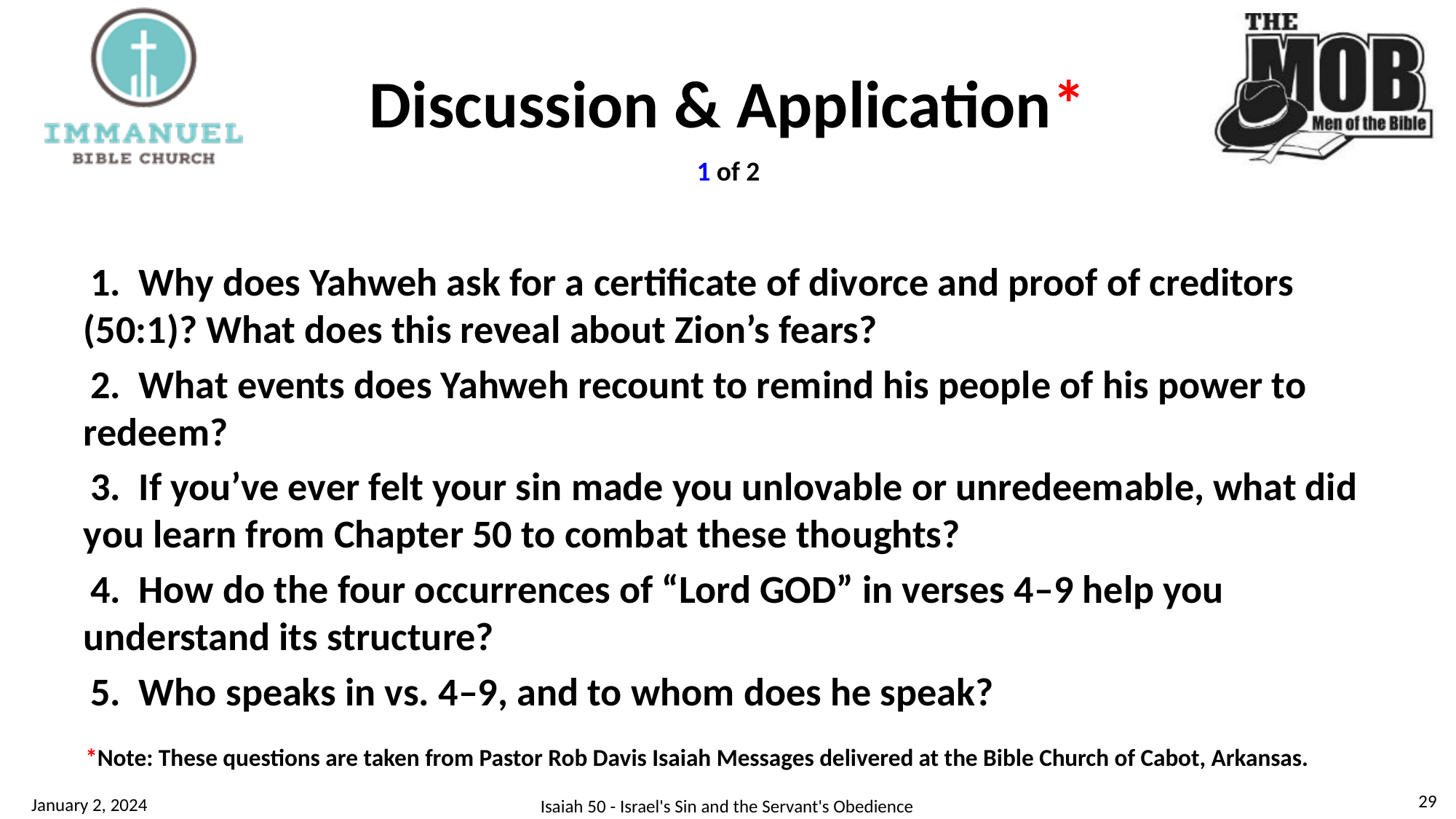

# Discussion & Application*
1 of 2
  Why does Yahweh ask for a certificate of divorce and proof of creditors (50:1)? What does this reveal about Zion’s fears?
  What events does Yahweh recount to remind his people of his power to redeem?
  If you’ve ever felt your sin made you unlovable or unredeemable, what did you learn from Chapter 50 to combat these thoughts?
  How do the four occurrences of “Lord GOD” in verses 4–9 help you understand its structure?
  Who speaks in vs. 4–9, and to whom does he speak?
*Note: These questions are taken from Pastor Rob Davis Isaiah Messages delivered at the Bible Church of Cabot, Arkansas.
29
January 2, 2024
Isaiah 50 - Israel's Sin and the Servant's Obedience